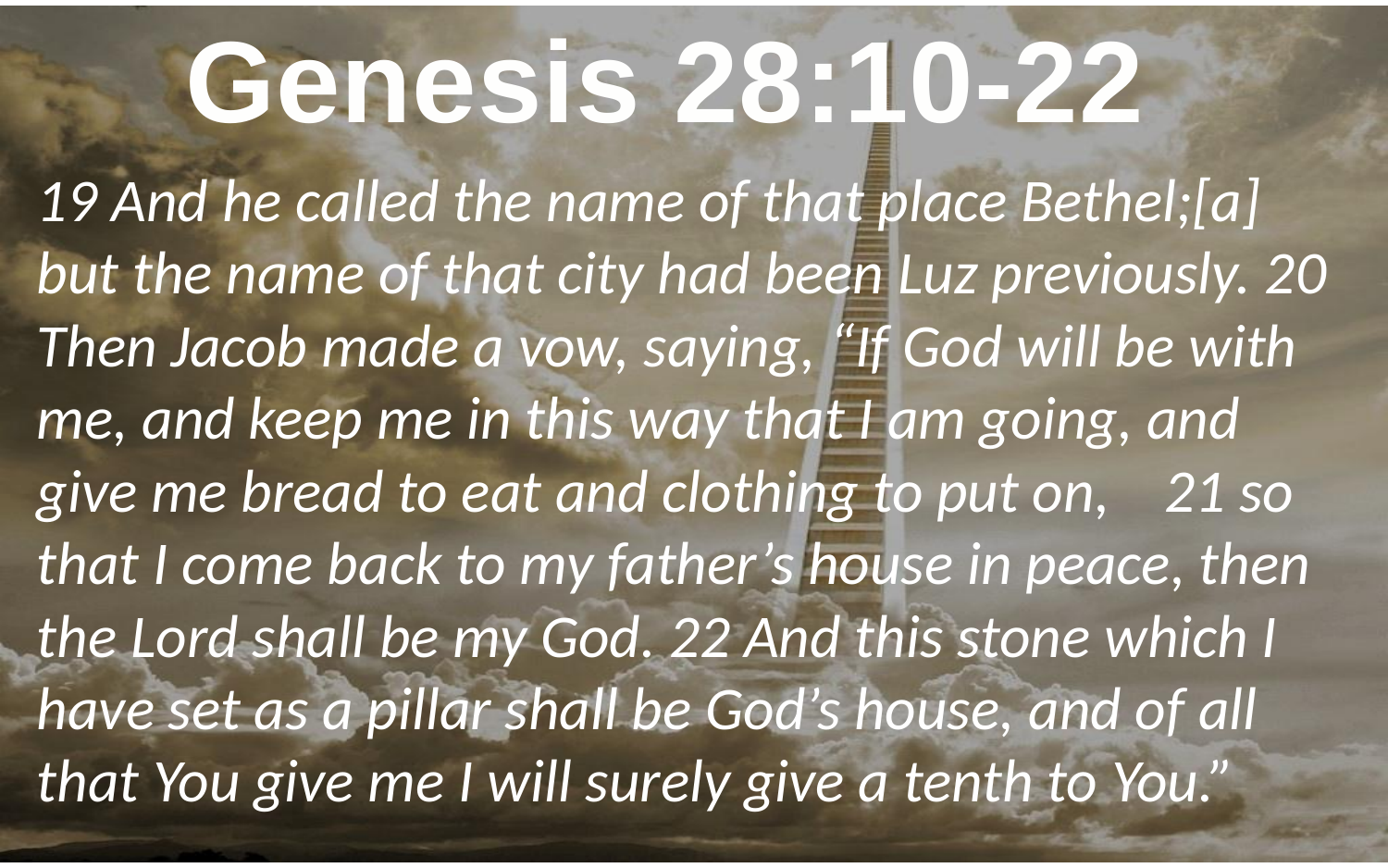

Genesis 28:10-22
19 And he called the name of that place Bethel;[a] but the name of that city had been Luz previously. 20 Then Jacob made a vow, saying, “If God will be with me, and keep me in this way that I am going, and give me bread to eat and clothing to put on,    21 so that I come back to my father’s house in peace, then the Lord shall be my God. 22 And this stone which I have set as a pillar shall be God’s house, and of all that You give me I will surely give a tenth to You.”